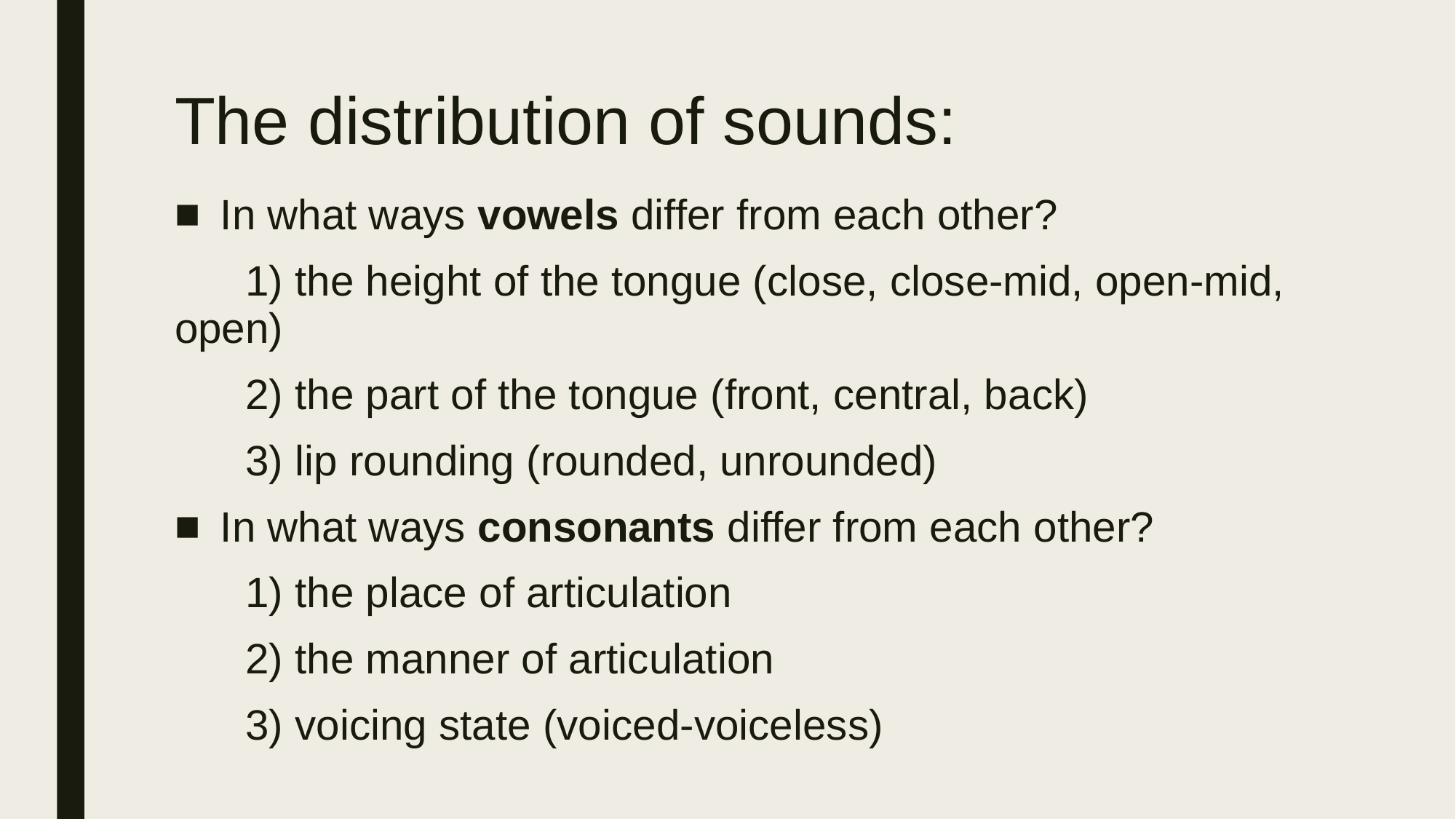

# The distribution of sounds:
In what ways vowels differ from each other?
      1) the height of the tongue (close, close-mid, open-mid, open)
      2) the part of the tongue (front, central, back)
      3) lip rounding (rounded, unrounded)
In what ways consonants differ from each other?
      1) the place of articulation
      2) the manner of articulation
      3) voicing state (voiced-voiceless)